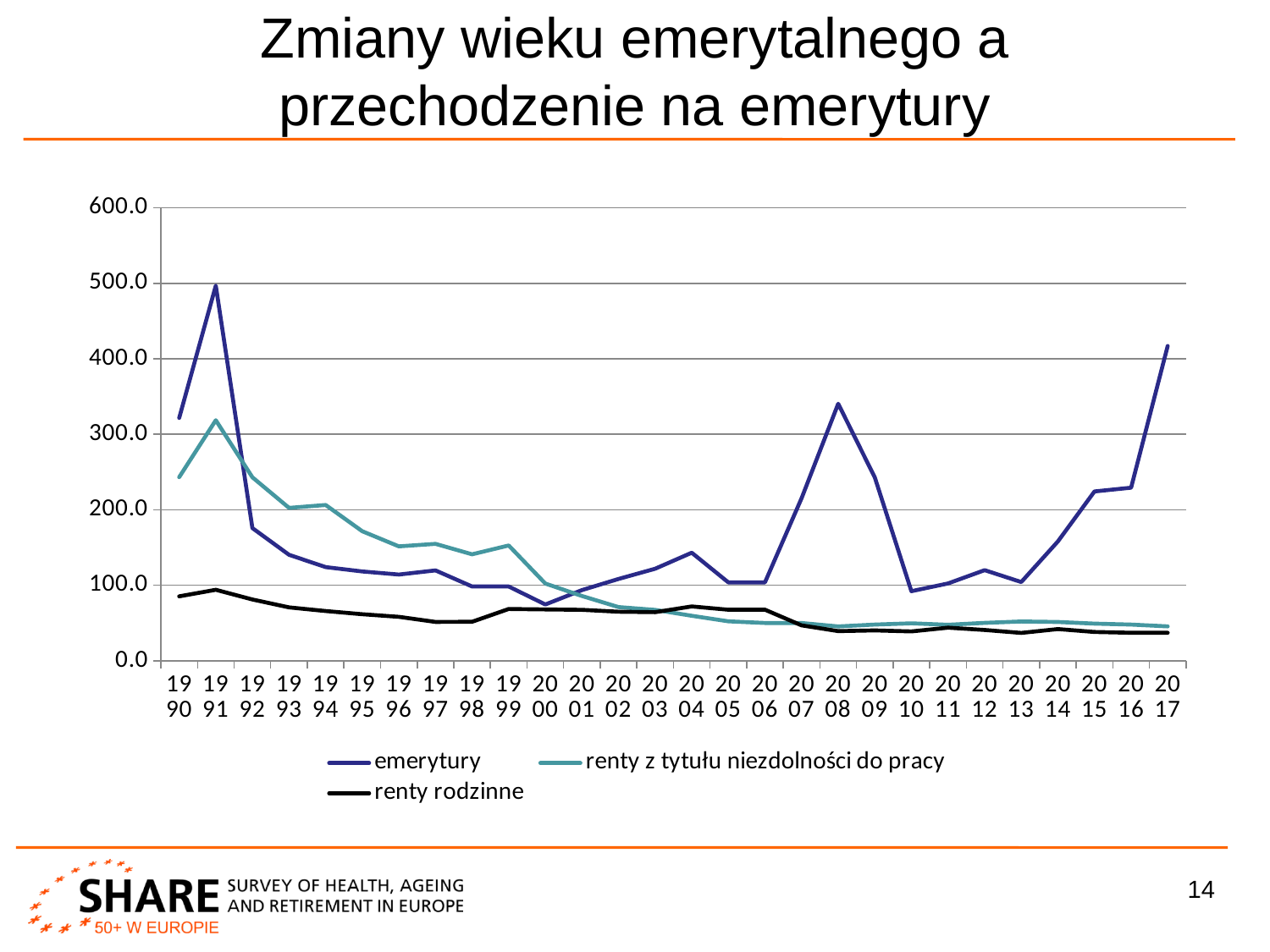

# Zmiany wieku emerytalnego a przechodzenie na emerytury

### Chart

| Category | emerytury | renty z tytułu niezdolności do pracy | renty rodzinne |
|---|---|---|---|
| 1990 | 321.727 | 243.328 | 85.434 |
| 1991 | 496.885 | 318.669 | 94.1 |
| 1992 | 175.863 | 243.124 | 81.266 |
| 1993 | 140.47 | 202.582 | 70.8 |
| 1994 | 124.163 | 206.406 | 66.022 |
| 1995 | 118.416 | 171.673 | 61.758 |
| 1996 | 114.3 | 151.6 | 58.3 |
| 1997 | 119.8 | 154.9 | 51.6 |
| 1998 | 98.5 | 141.1 | 51.8 |
| 1999 | 98.5 | 152.8 | 68.7 |
| 2000 | 74.7 | 102.4 | 68.1 |
| 2001 | 93.7 | 85.9 | 67.6 |
| 2002 | 108.5 | 71.2 | 65.1 |
| 2003 | 122.0 | 67.5 | 64.5 |
| 2004 | 143.2 | 59.7 | 72.1 |
| 2005 | 103.9 | 52.4 | 67.7 |
| 2006 | 103.9 | 50.2 | 67.8 |
| 2007 | 215.4 | 50.1 | 47.0 |
| 2008 | 340.5 | 45.6 | 39.4 |
| 2009 | 243.0 | 48.1 | 40.3 |
| 2010 | 92.3 | 49.7 | 39.0 |
| 2011 | 102.5 | 47.8 | 44.0 |
| 2012 | 120.1 | 50.3 | 40.9 |
| 2013 | 104.4 | 52.2 | 37.0 |
| 2014 | 158.2 | 51.5 | 42.1 |
| 2015 | 224.4 | 49.3 | 38.3 |
| 2016 | 229.4 | 48.1 | 37.2 |
| 2017 | 417.0 | 45.7 | 37.2 |
14